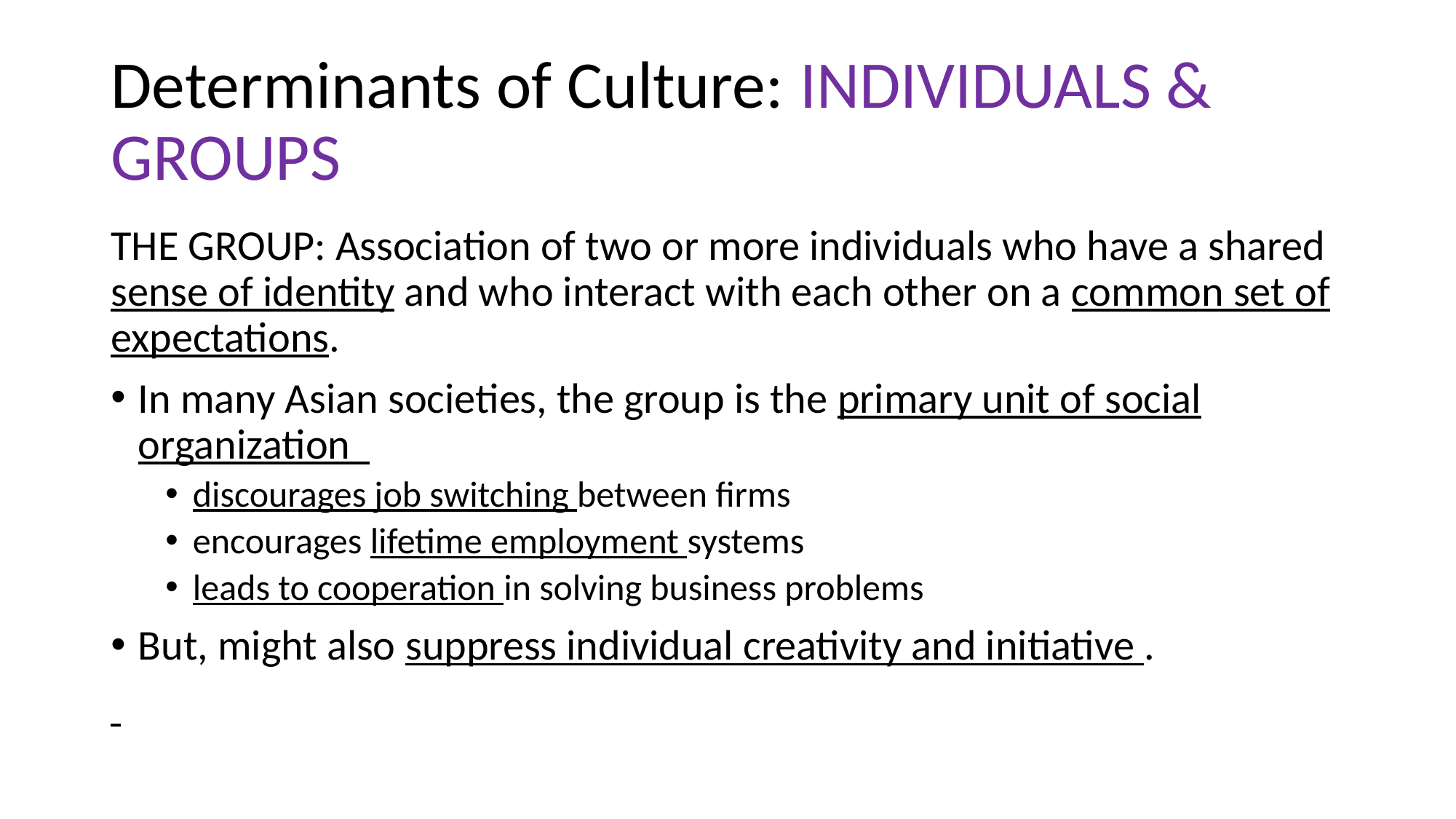

# Determinants of Culture: INDIVIDUALS & GROUPS
THE GROUP: Association of two or more individuals who have a shared sense of identity and who interact with each other on a common set of expectations.
In many Asian societies, the group is the primary unit of social organization
discourages job switching between firms
encourages lifetime employment systems
leads to cooperation in solving business problems
But, might also suppress individual creativity and initiative .